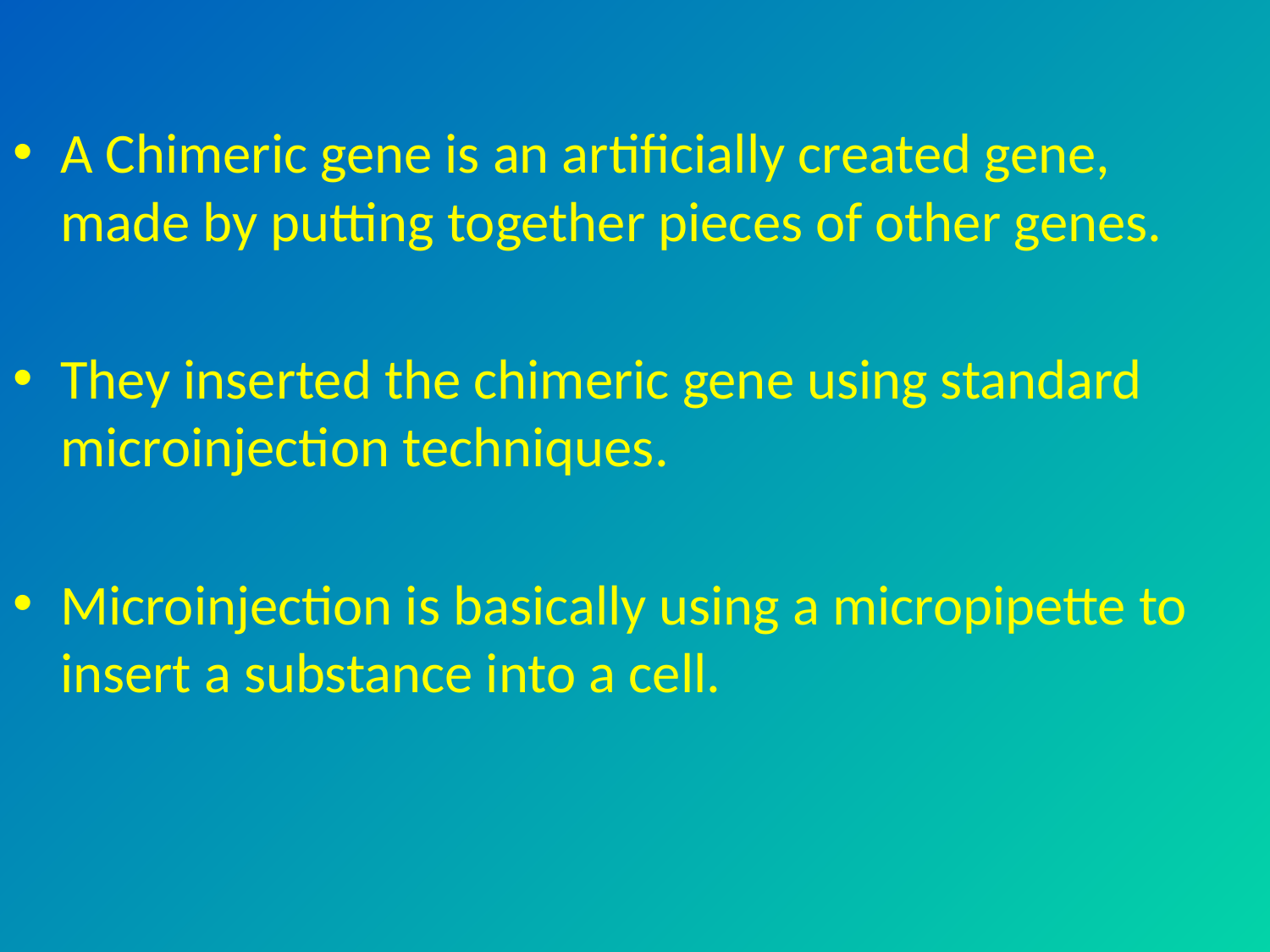

A Chimeric gene is an artificially created gene, made by putting together pieces of other genes.

They inserted the chimeric gene using standard microinjection techniques.

Microinjection is basically using a micropipette to insert a substance into a cell.